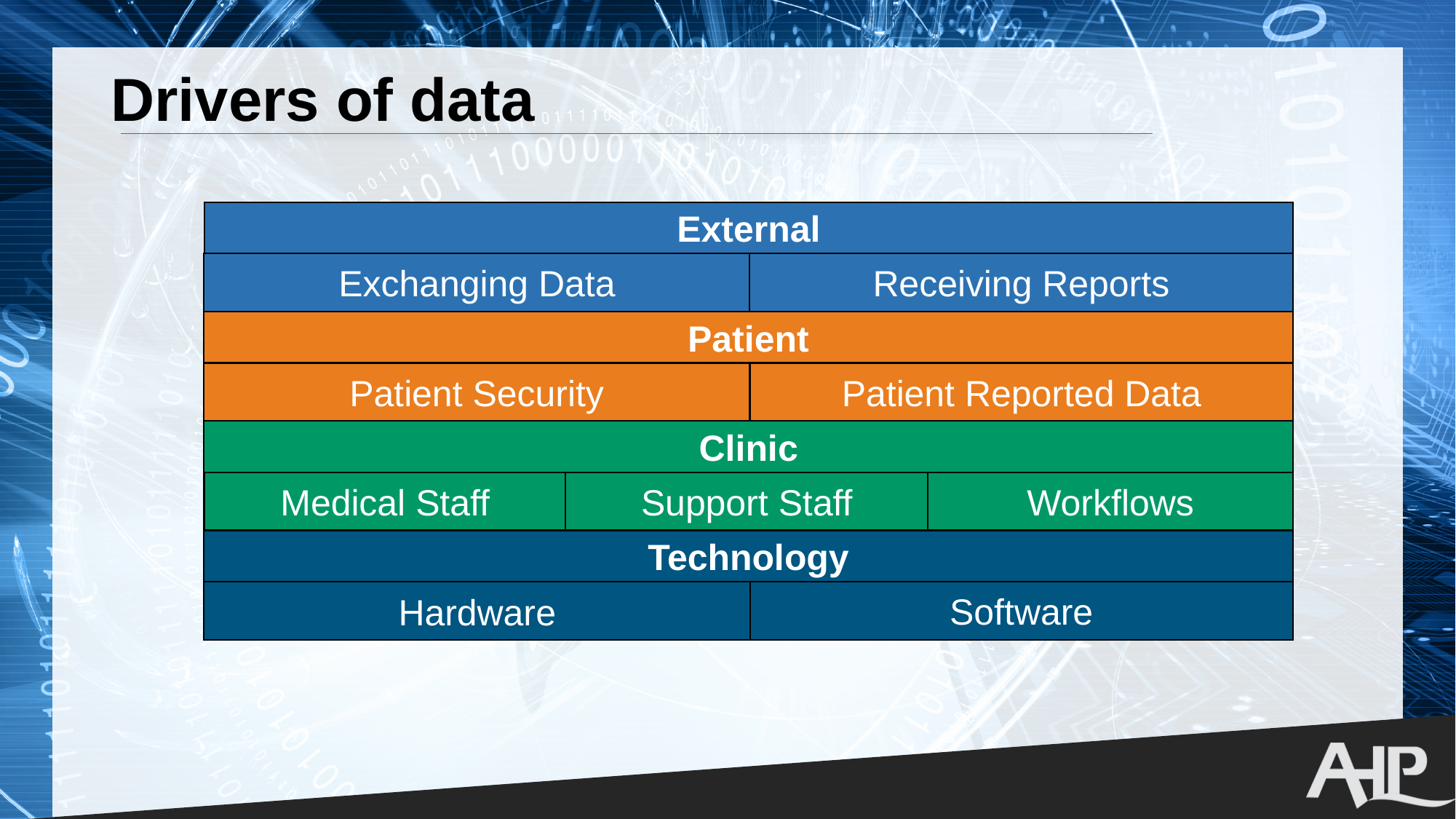

# Drivers of data
External
Exchanging Data
Receiving Reports
Patient
Patient Reported Data
Patient Security
Clinic
Support Staff
Workflows
Medical Staff
Technology
Software
Hardware